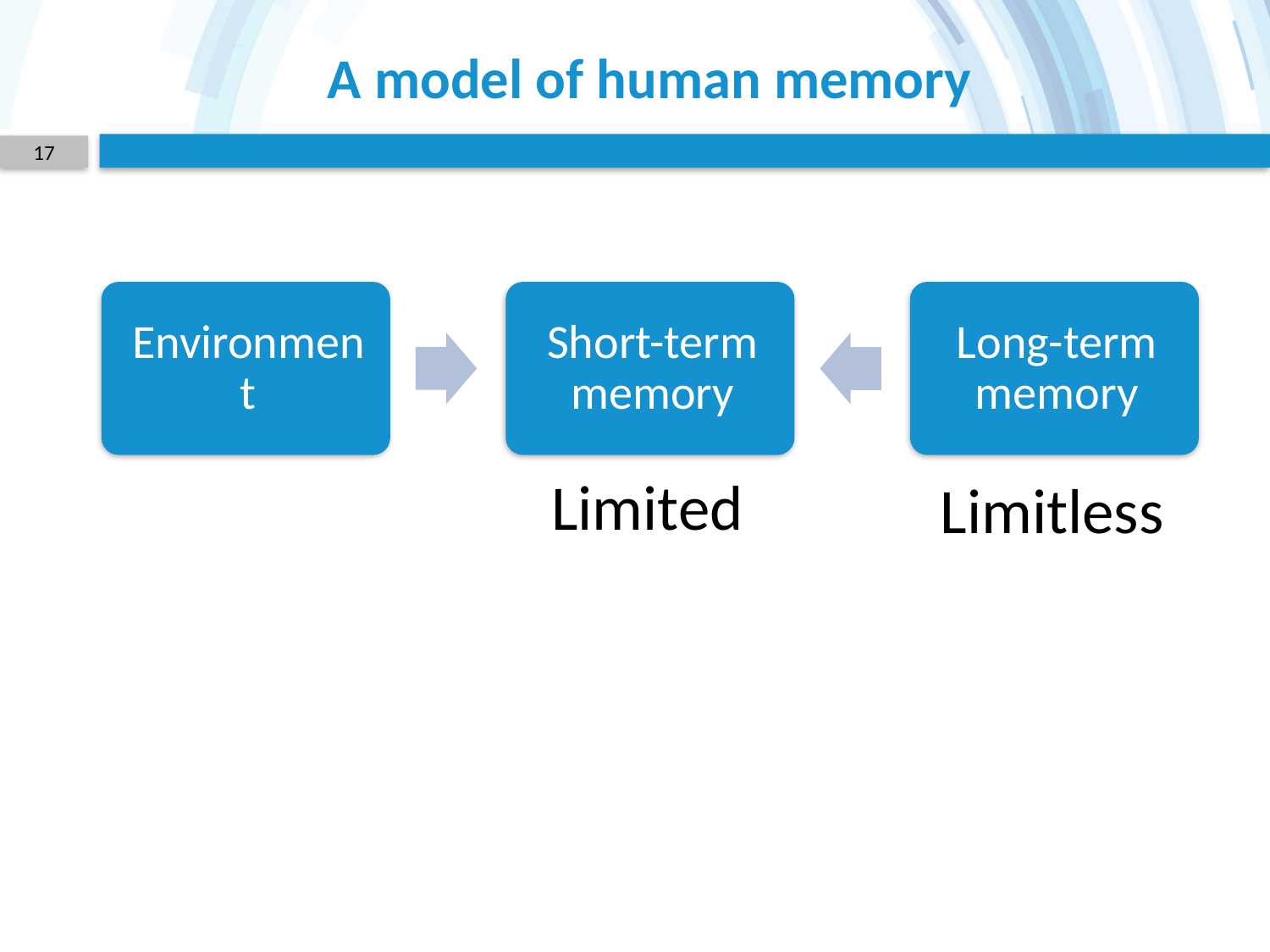

Long-term memory

Short-term memory

Environment
# A model of human memory
17
Limited

Limitless